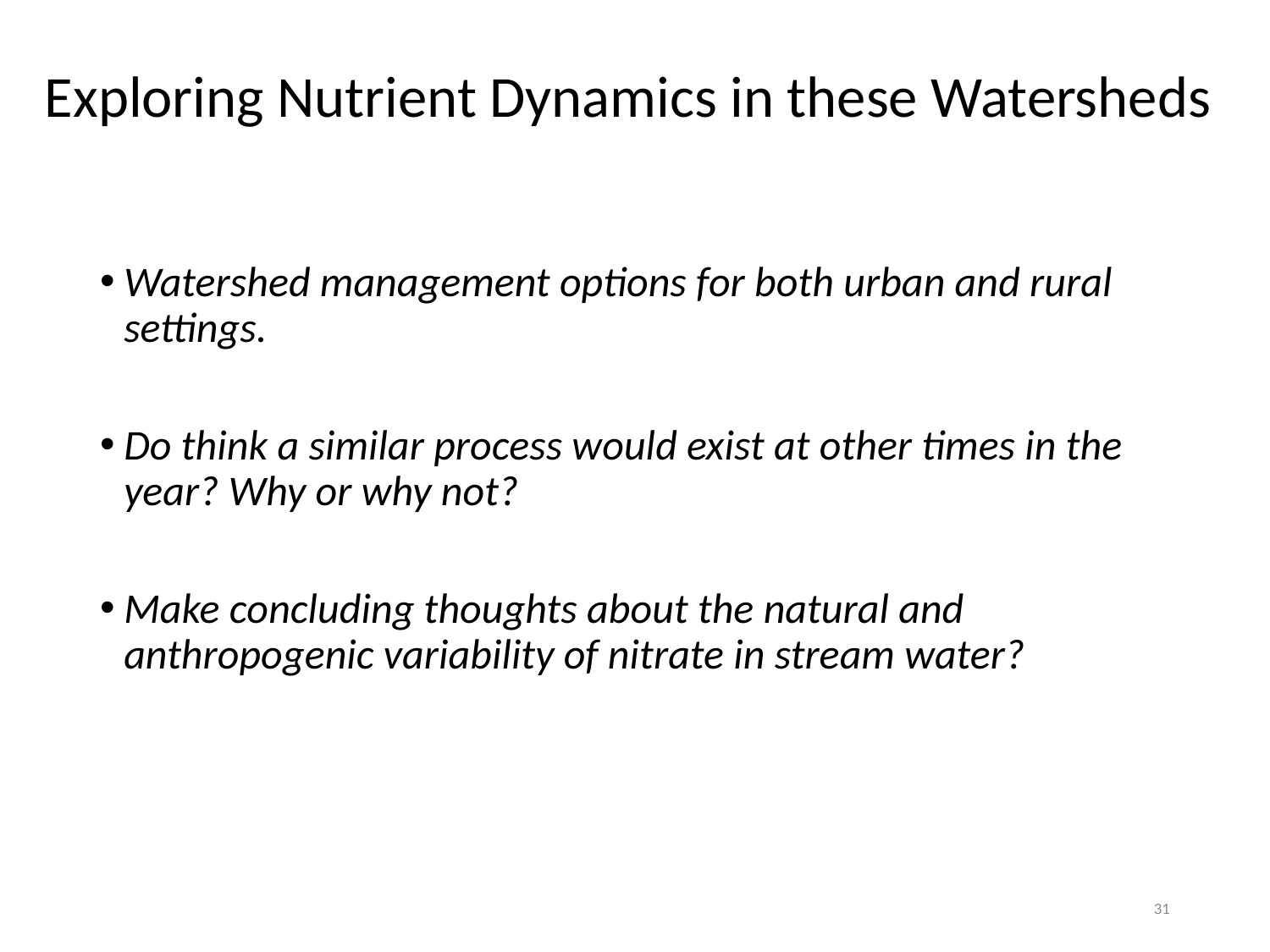

# Exploring Nutrient Dynamics in these Watersheds
Watershed management options for both urban and rural settings.

Do think a similar process would exist at other times in the year? Why or why not?

Make concluding thoughts about the natural and anthropogenic variability of nitrate in stream water?

31